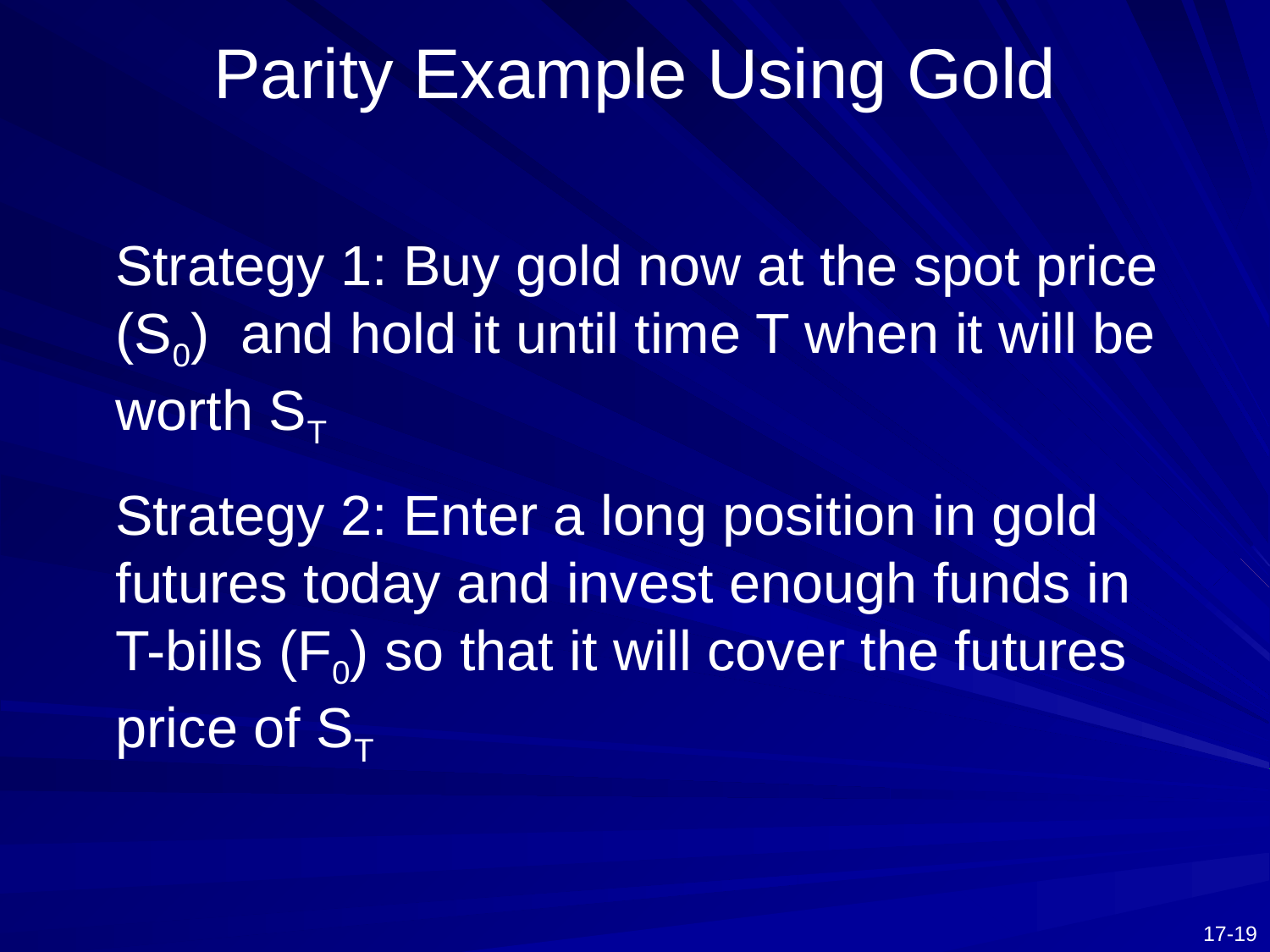

# Parity Example Using Gold

   Strategy 1: Buy gold now at the spot price (S0)  and hold it until time T when it will be worth ST
   Strategy 2: Enter a long position in gold futures today and invest enough funds in T-bills (F0) so that it will cover the futures price of ST